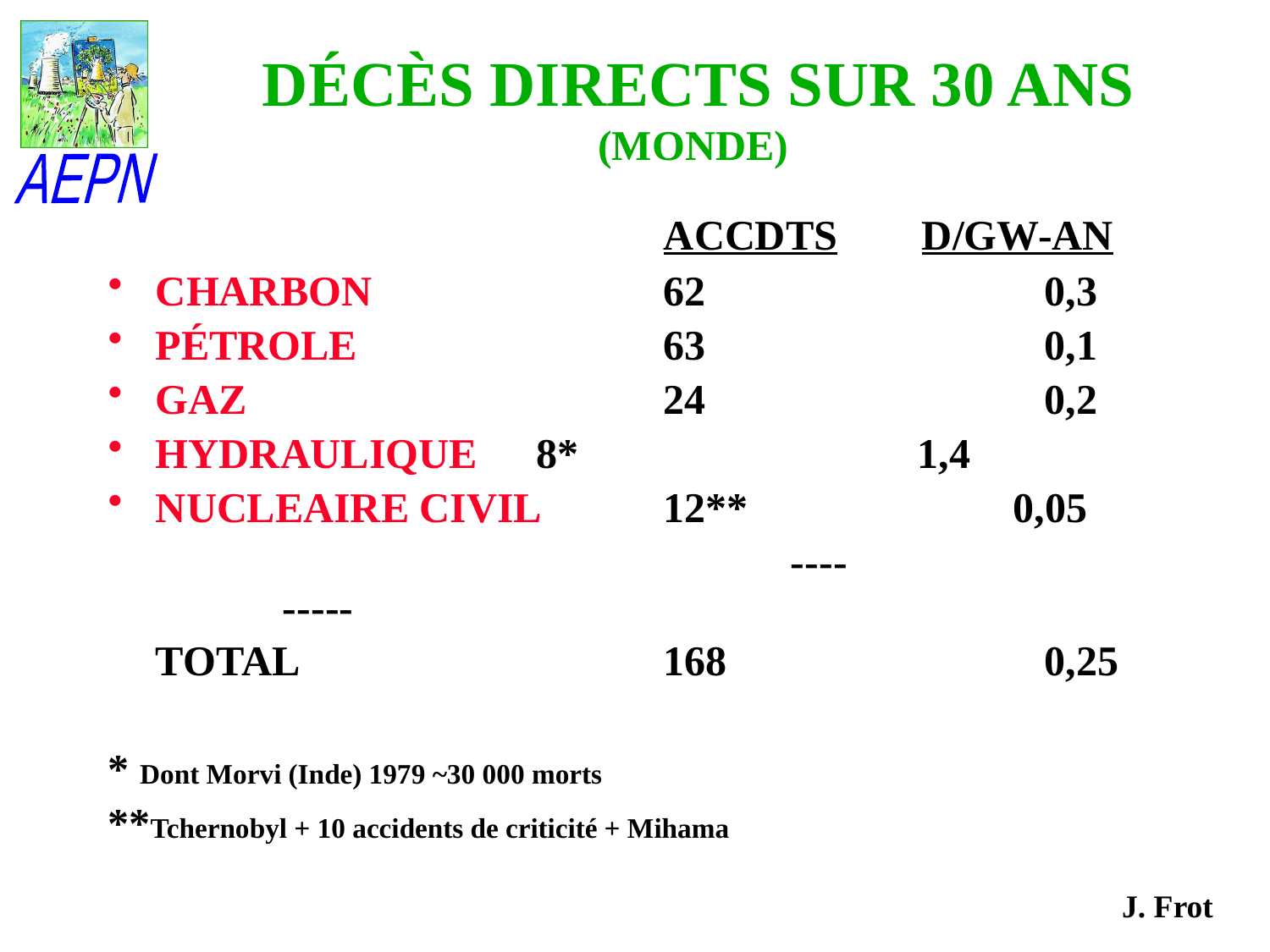

# DÉCÈS DIRECTS SUR 30 ANS (MONDE)
					ACCDTS        D/GW-AN
CHARBON			62	   		0,3
PÉTROLE			63	   		0,1
GAZ				24	      		0,2
HYDRAULIQUE  	8*	      		1,4
NUCLEAIRE CIVIL	12**		         0,05
						----	      		-----
	TOTAL	      		168	     		0,25

* Dont Morvi (Inde) 1979 ~30 000 morts
**Tchernobyl + 10 accidents de criticité + Mihama
J. Frot